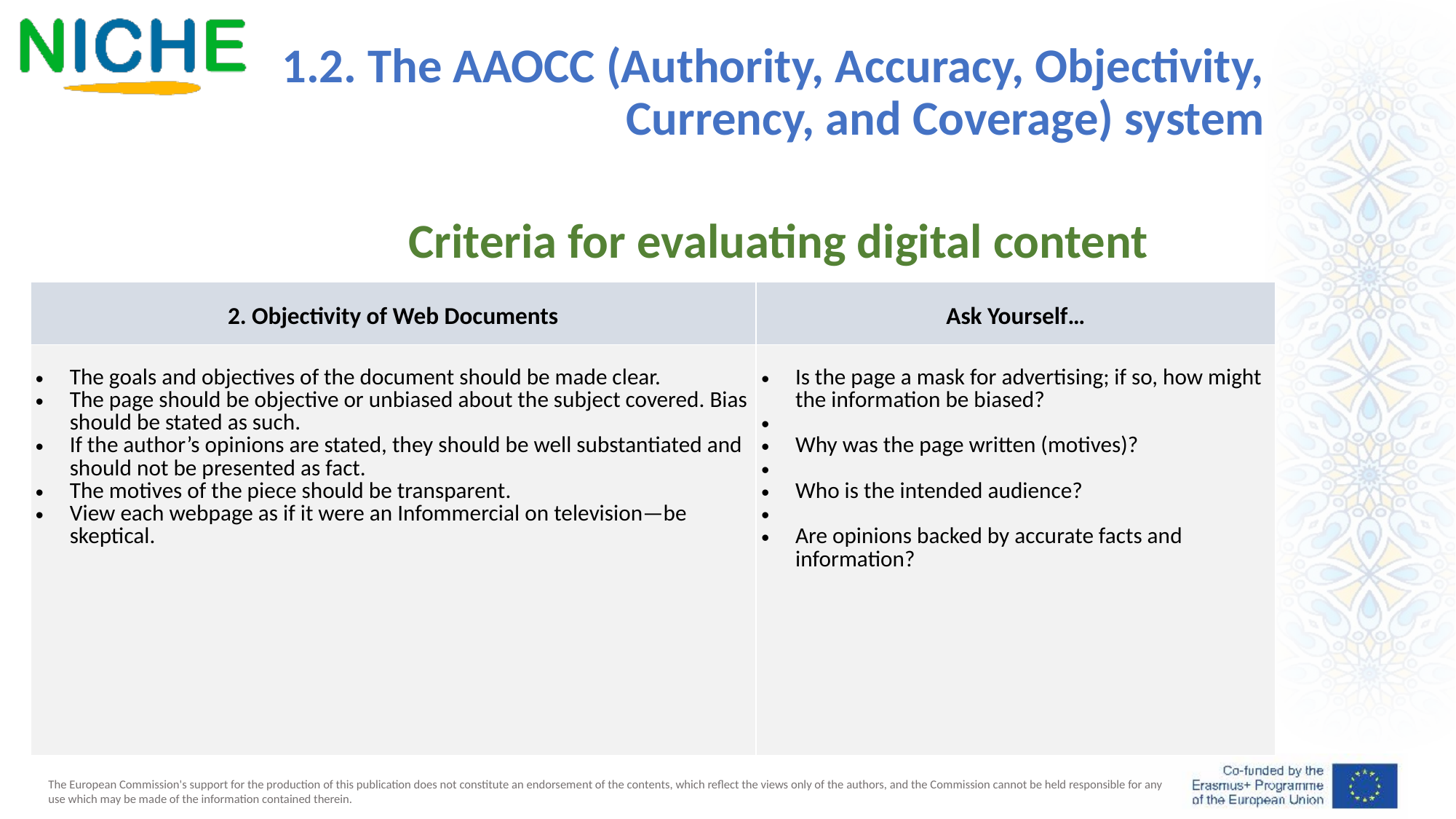

1.2. The AAOCC (Authority, Accuracy, Objectivity, Currency, and Coverage) system

Criteria for evaluating digital content
| 2. Objectivity of Web Documents | Ask Yourself… |
| --- | --- |
| The goals and objectives of the document should be made clear. The page should be objective or unbiased about the subject covered. Bias should be stated as such. If the author’s opinions are stated, they should be well substantiated and should not be presented as fact. The motives of the piece should be transparent. View each webpage as if it were an Infommercial on television—be skeptical. | Is the page a mask for advertising; if so, how might the information be biased?   Why was the page written (motives)?   Who is the intended audience?   Are opinions backed by accurate facts and information? |